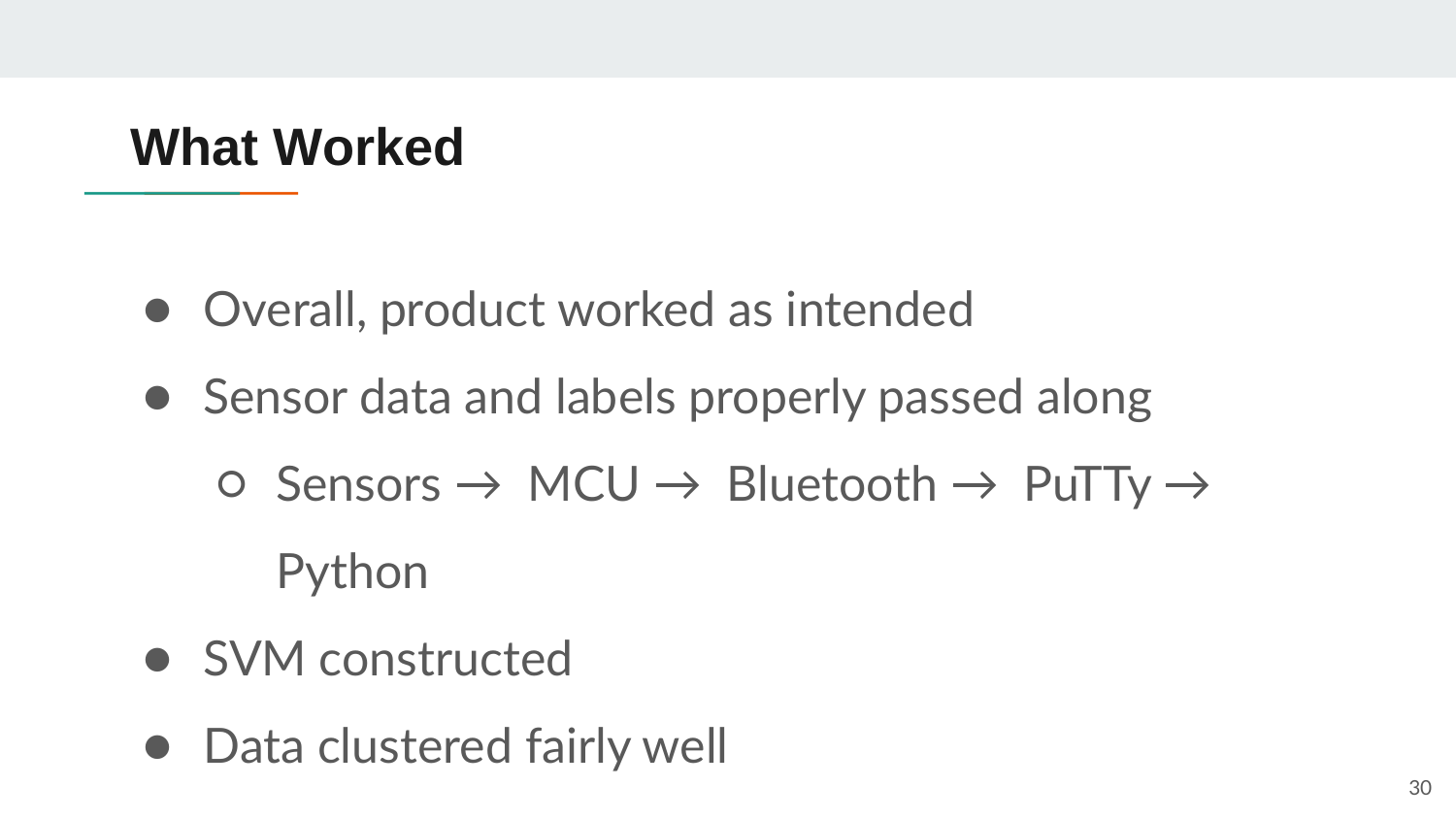

# What Worked
Overall, product worked as intended
Sensor data and labels properly passed along
Sensors →  MCU →  Bluetooth →  PuTTy →  Python
SVM constructed
Data clustered fairly well
30